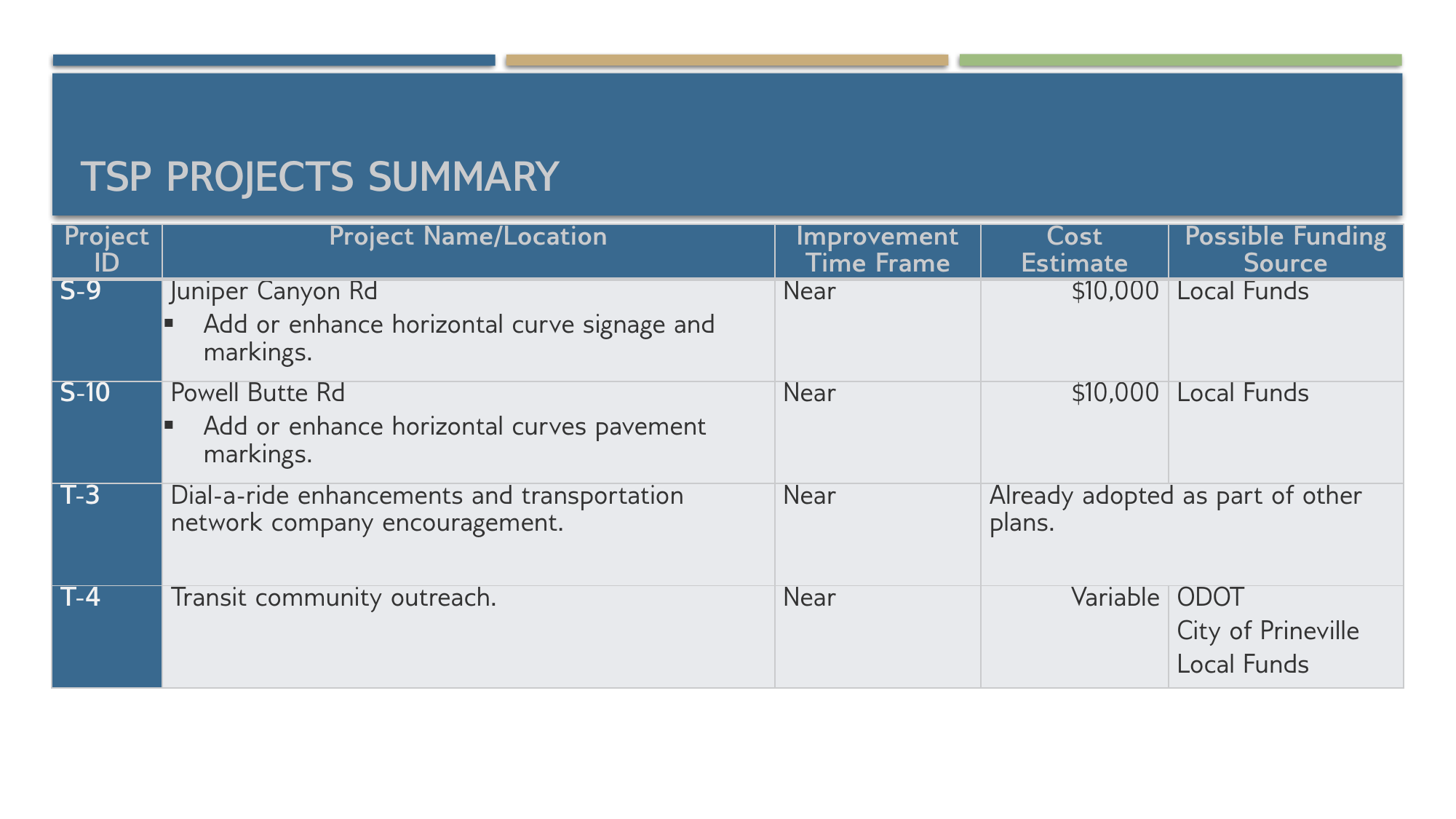

# TSP Projects Summary
| Project ID | Project Name/Location | Improvement Time Frame | Cost Estimate | Possible Funding Source |
| --- | --- | --- | --- | --- |
| S-9 | Juniper Canyon Rd Add or enhance horizontal curve signage and markings. | Near | $10,000 | Local Funds |
| S-10 | Powell Butte Rd Add or enhance horizontal curves pavement markings. | Near | $10,000 | Local Funds |
| T-3 | Dial-a-ride enhancements and transportation network company encouragement. | Near | Already adopted as part of other plans. |  |
| T-4 | Transit community outreach. | Near | Variable | ODOT City of Prineville Local Funds |